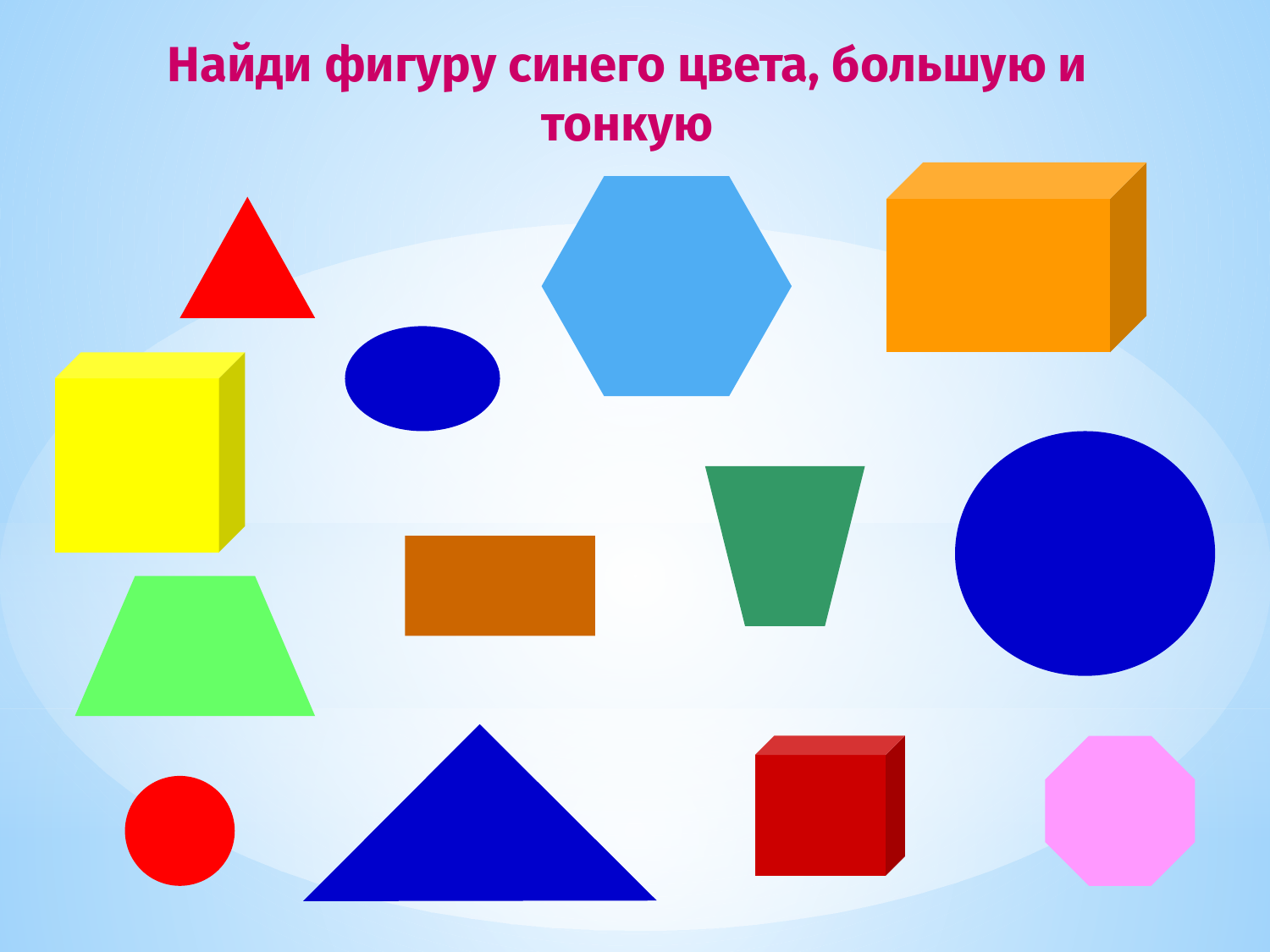

Найди фигуру синего цвета, большую и тонкую